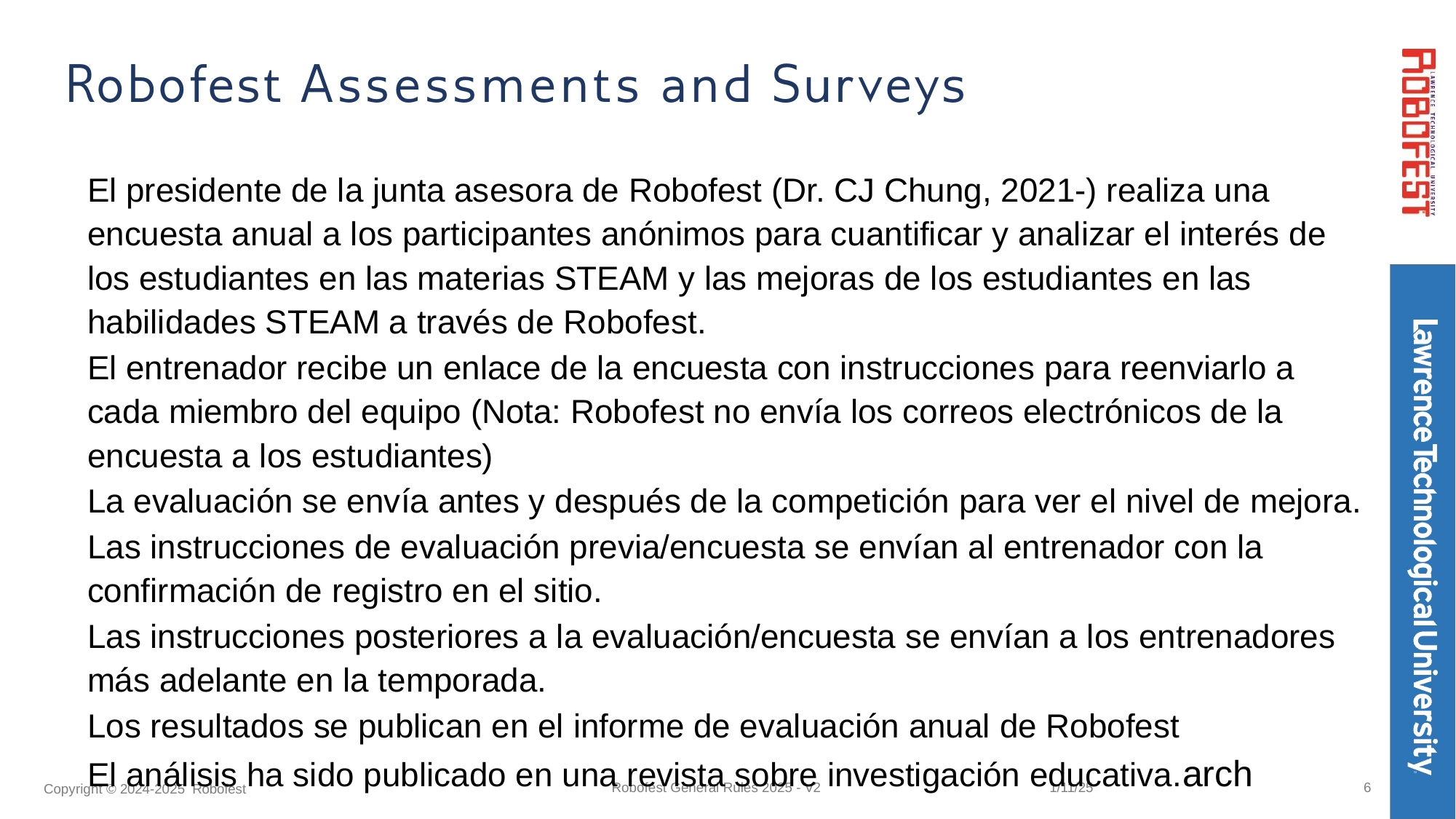

# Robofest Assessments and Surveys
El presidente de la junta asesora de Robofest (Dr. CJ Chung, 2021-) realiza una encuesta anual a los participantes anónimos para cuantificar y analizar el interés de los estudiantes en las materias STEAM y las mejoras de los estudiantes en las habilidades STEAM a través de Robofest.
El entrenador recibe un enlace de la encuesta con instrucciones para reenviarlo a cada miembro del equipo (Nota: Robofest no envía los correos electrónicos de la encuesta a los estudiantes)
La evaluación se envía antes y después de la competición para ver el nivel de mejora.
Las instrucciones de evaluación previa/encuesta se envían al entrenador con la confirmación de registro en el sitio.
Las instrucciones posteriores a la evaluación/encuesta se envían a los entrenadores más adelante en la temporada.
Los resultados se publican en el informe de evaluación anual de Robofest
El análisis ha sido publicado en una revista sobre investigación educativa.arch
6
Robofest General Rules 2025 - V2
1/11/25
Copyright © 2024-2025 Robofest